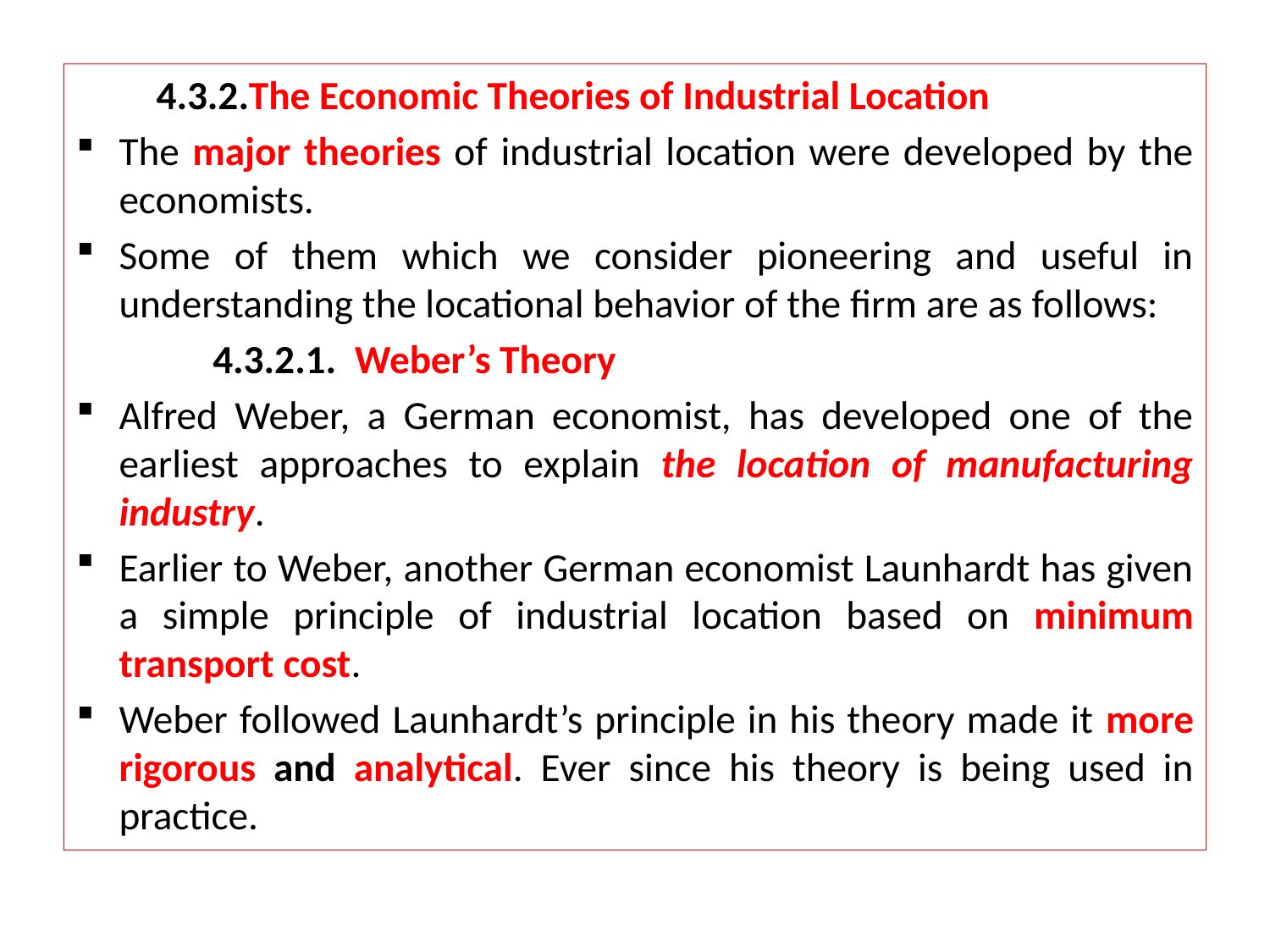

4.3.2.The Economic Theories of Industrial Location
The major theories of industrial location were developed by the economists.
Some of them which we consider pioneering and useful in understanding the locational behavior of the firm are as follows:
               4.3.2.1.  Weber’s Theory
Alfred Weber, a German economist, has developed one of the earliest approaches to explain the location of manufacturing industry.
Earlier to Weber, another German economist Launhardt has given a simple principle of industrial location based on minimum transport cost.
Weber followed Launhardt’s principle in his theory made it more rigorous and analytical. Ever since his theory is being used in practice.